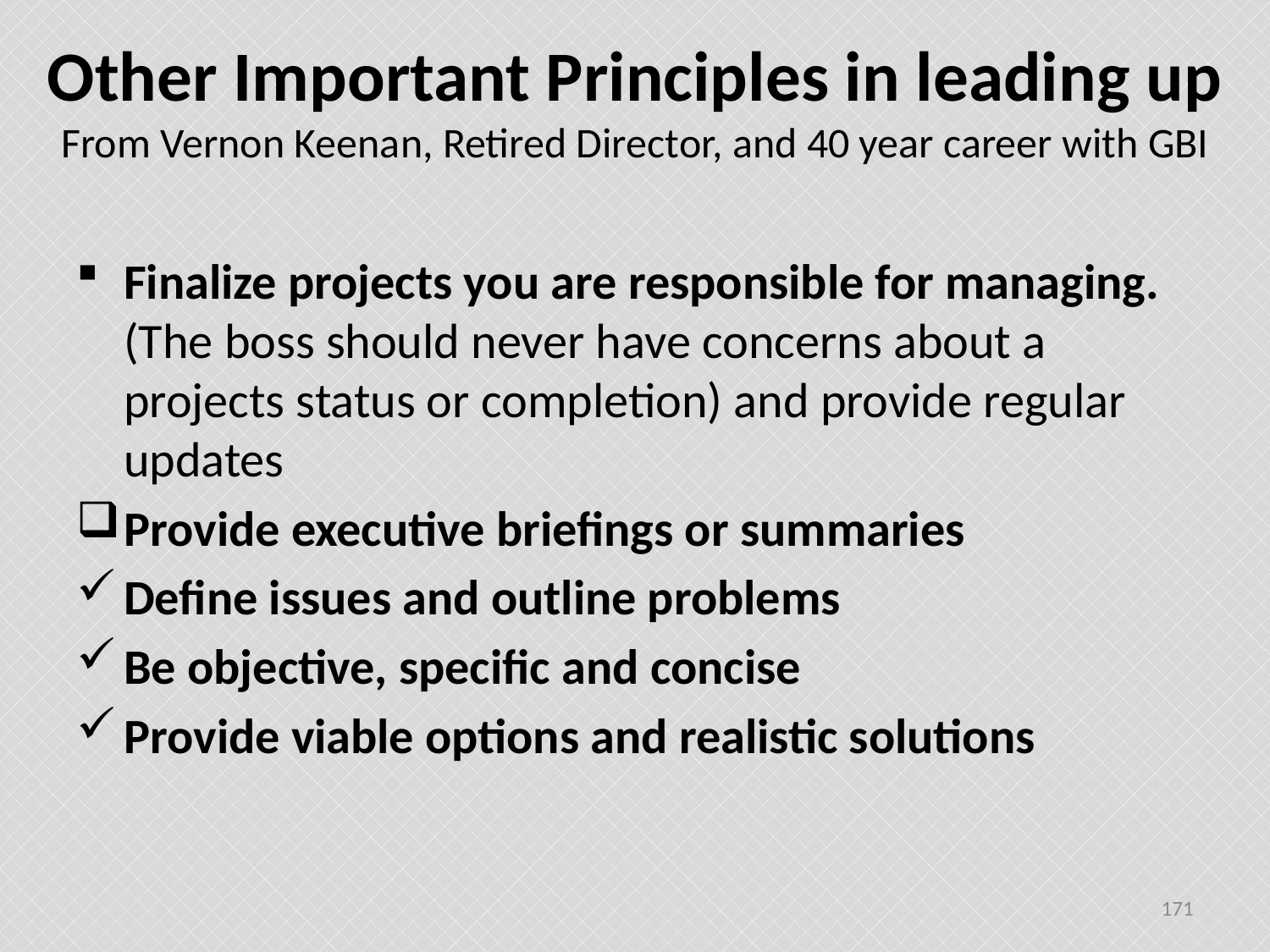

# Other Important Principles in leading up From Vernon Keenan, Retired Director, and 40 year career with GBI
Finalize projects you are responsible for managing. (The boss should never have concerns about a projects status or completion) and provide regular updates
Provide executive briefings or summaries
Define issues and outline problems
Be objective, specific and concise
Provide viable options and realistic solutions

171